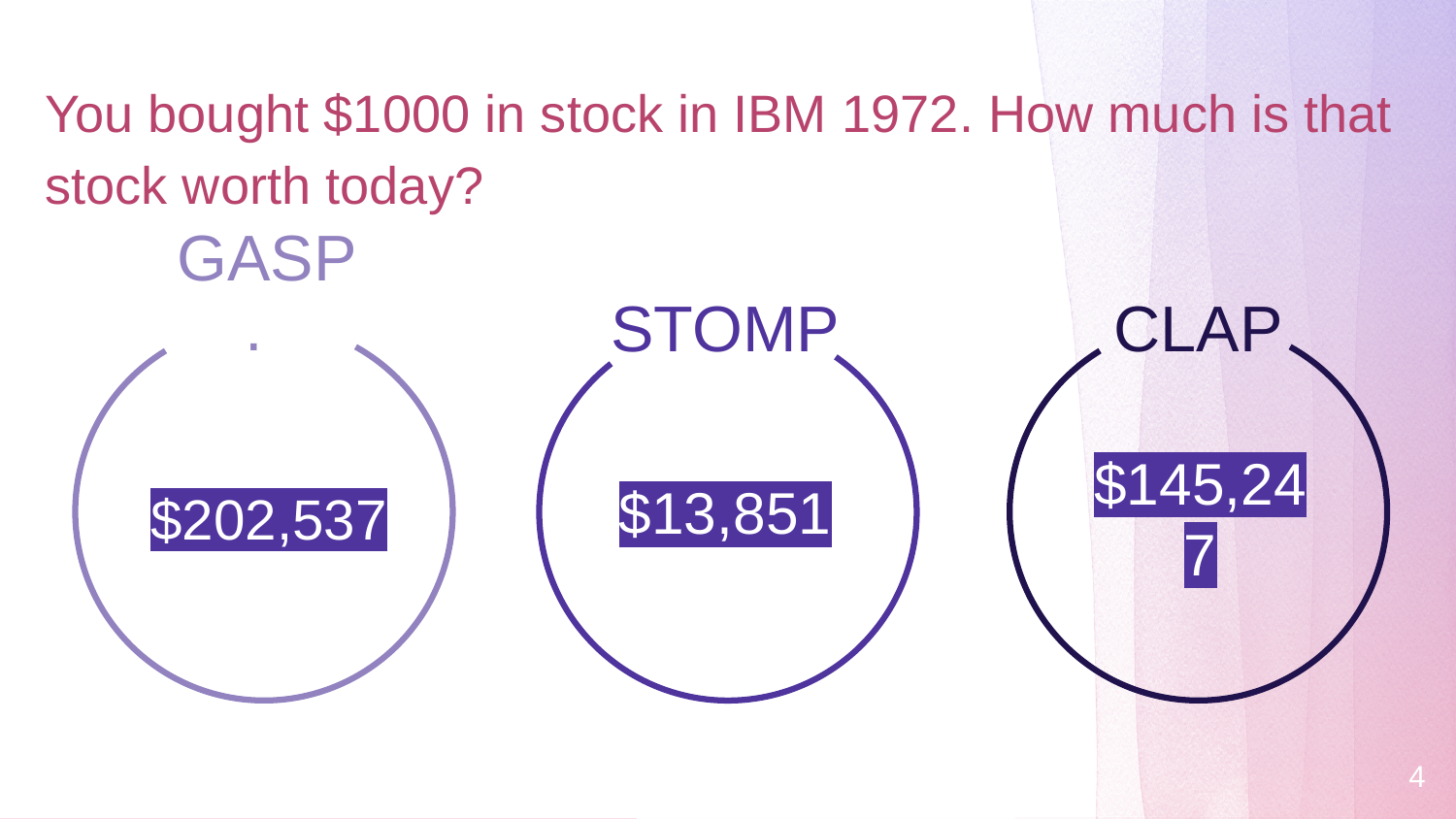

You bought $1000 in stock in IBM 1972. How much is that stock worth today?
GASP.
STOMP
CLAP

$13,851
$202,537
$145,247
4